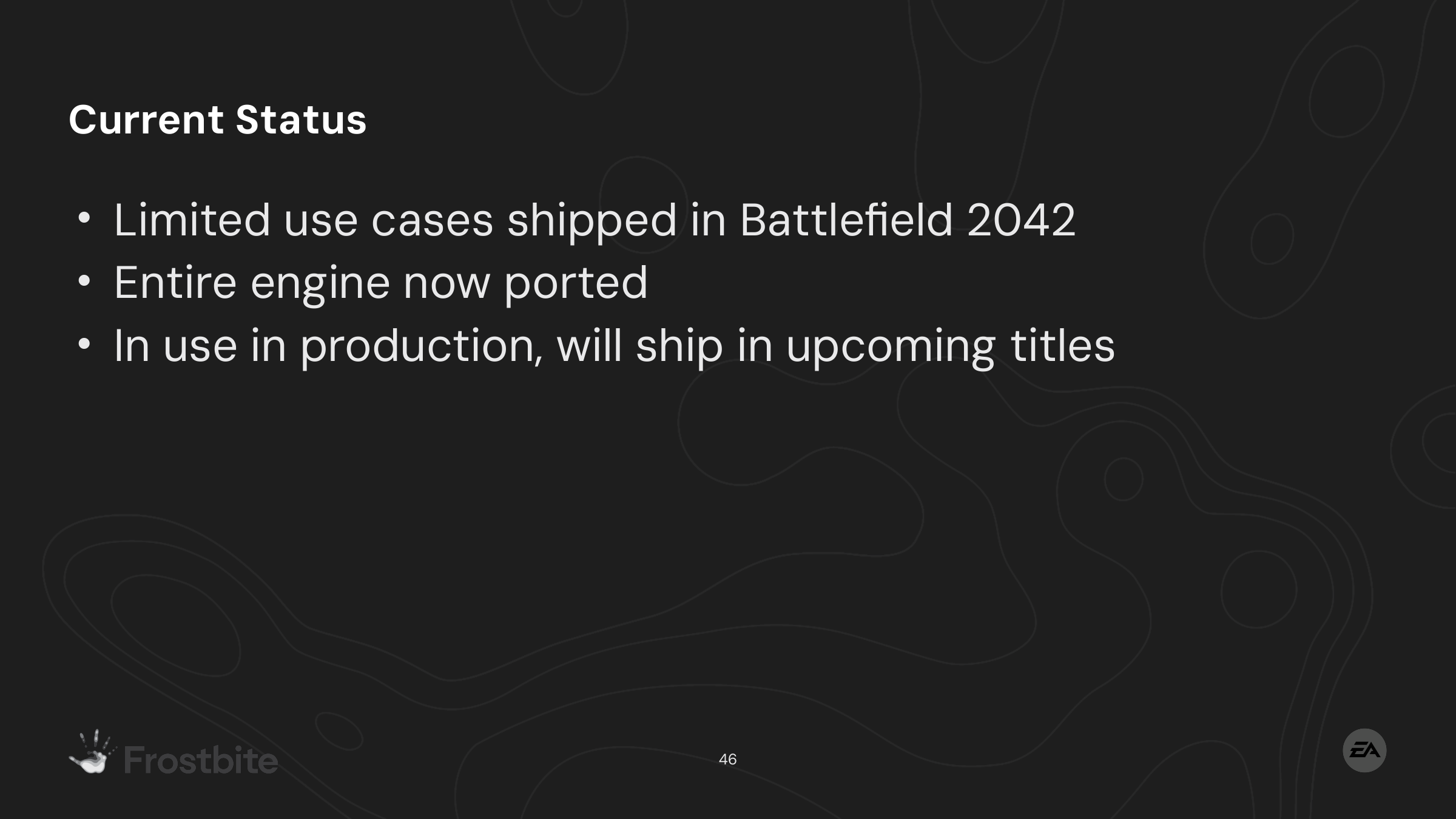

# Current Status
Limited use cases shipped in Battlefield 2042
Entire engine now ported
In use in production, will ship in upcoming titles

46